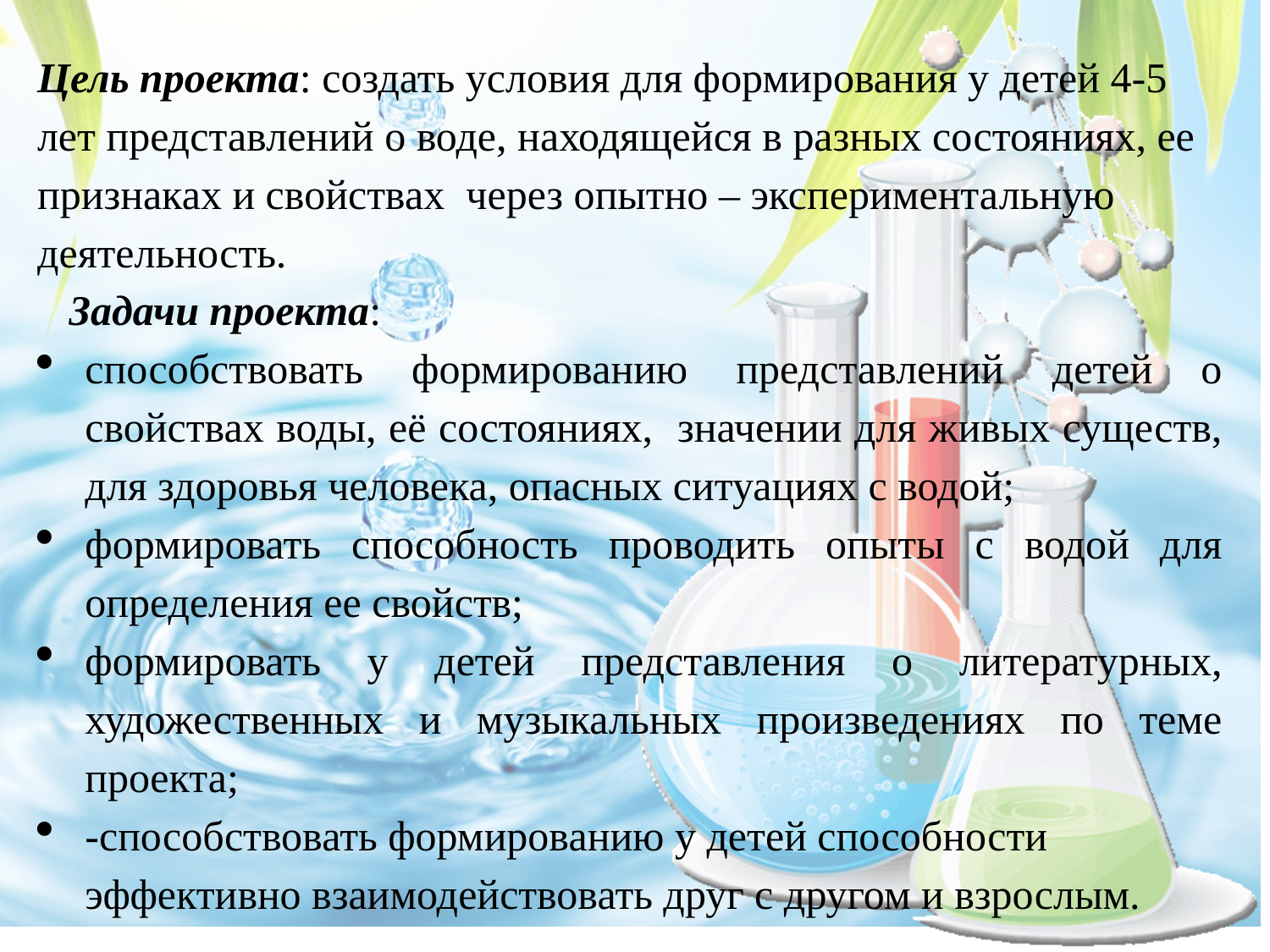

Цель проекта: создать условия для формирования у детей 4-5 лет представлений о воде, находящейся в разных состояниях, ее признаках и свойствах  через опытно – экспериментальную деятельность.
Задачи проекта:
способствовать формированию представлений детей о свойствах воды, её состояниях,  значении для живых существ, для здоровья человека, опасных ситуациях с водой;
формировать способность проводить опыты с водой для определения ее свойств;
формировать у детей представления о литературных, художественных и музыкальных произведениях по теме проекта;
-способствовать формированию у детей способности эффективно взаимодействовать друг с другом и взрослым.